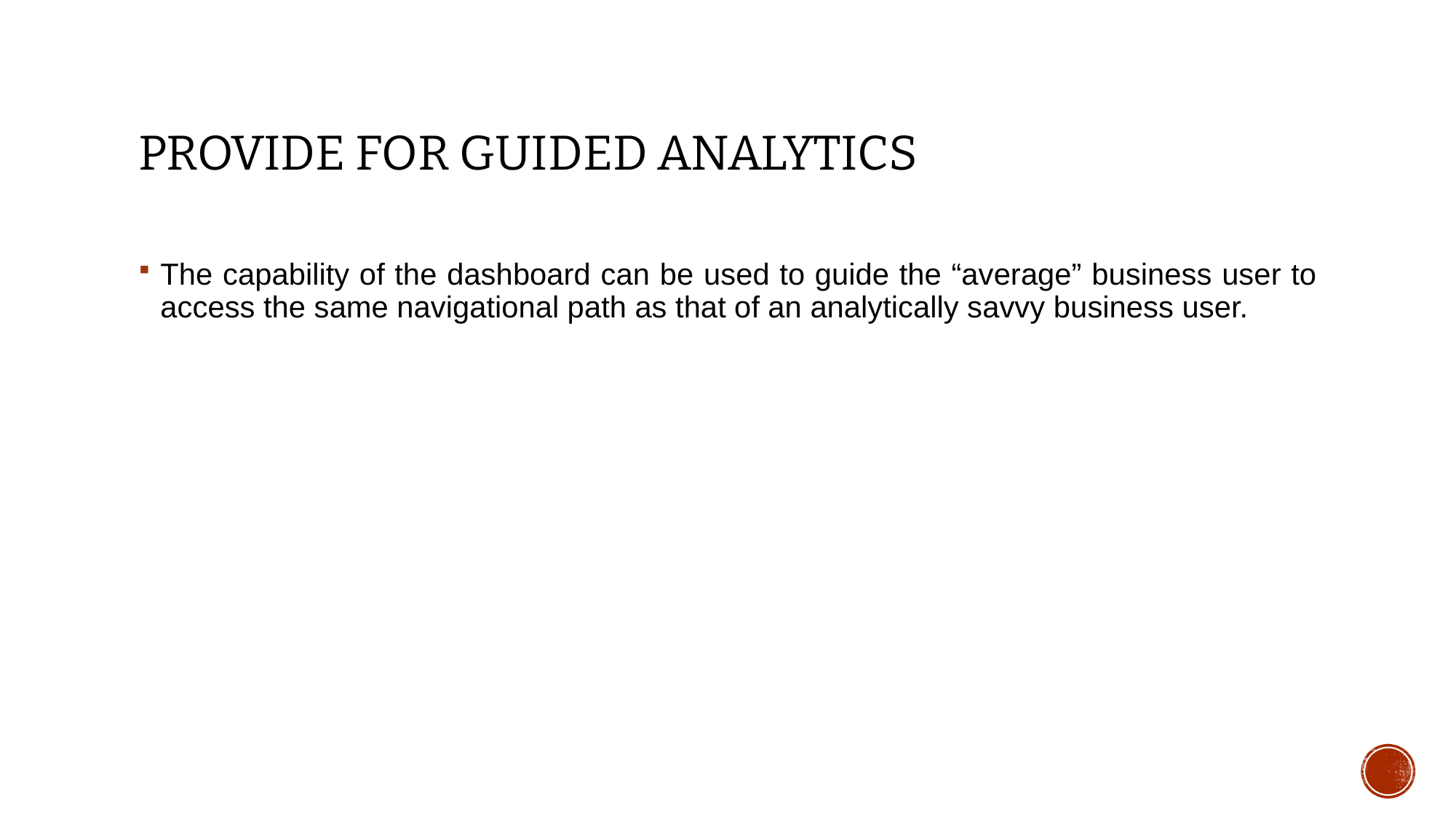

# Provide for guided analytics
The capability of the dashboard can be used to guide the “average” business user to access the same navigational path as that of an analytically savvy business user.